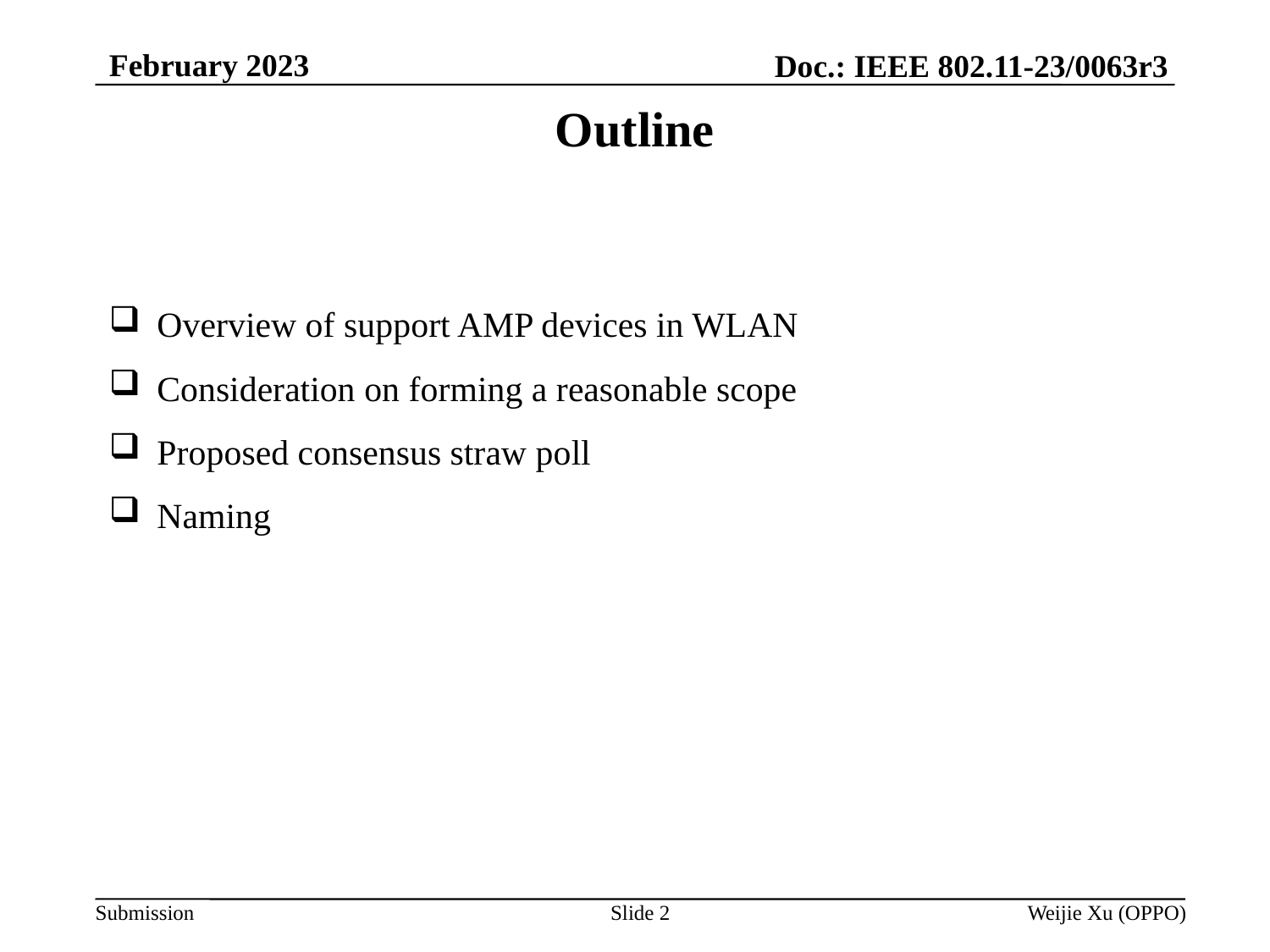

February 2023
Doc.: IEEE 802.11-23/0063r3
# Outline
Overview of support AMP devices in WLAN
Consideration on forming a reasonable scope
Proposed consensus straw poll
Naming
Slide 2
Weijie Xu (OPPO)